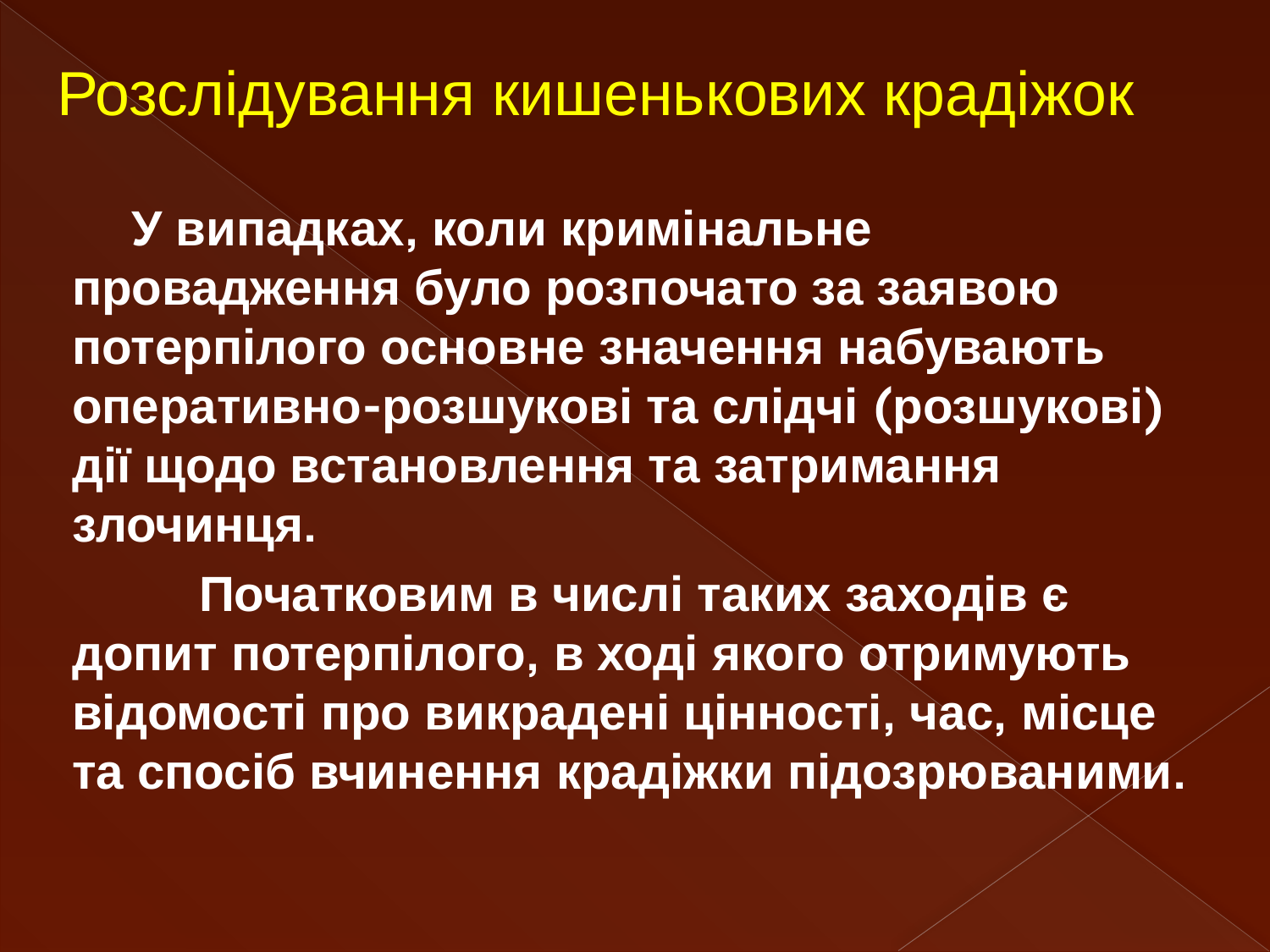

# Розслідування кишенькових крадіжок
	    У випадках, коли кримінальне провадження було розпочато за заявою потерпілого основне значення набувають оперативно-розшукові та слідчі (розшукові) дії щодо встановлення та затримання злочинця.
		Початковим в числі таких заходів є допит потерпілого, в ході якого отримують відомості про викрадені цінності, час, місце та спосіб вчинення крадіжки підозрюваними.